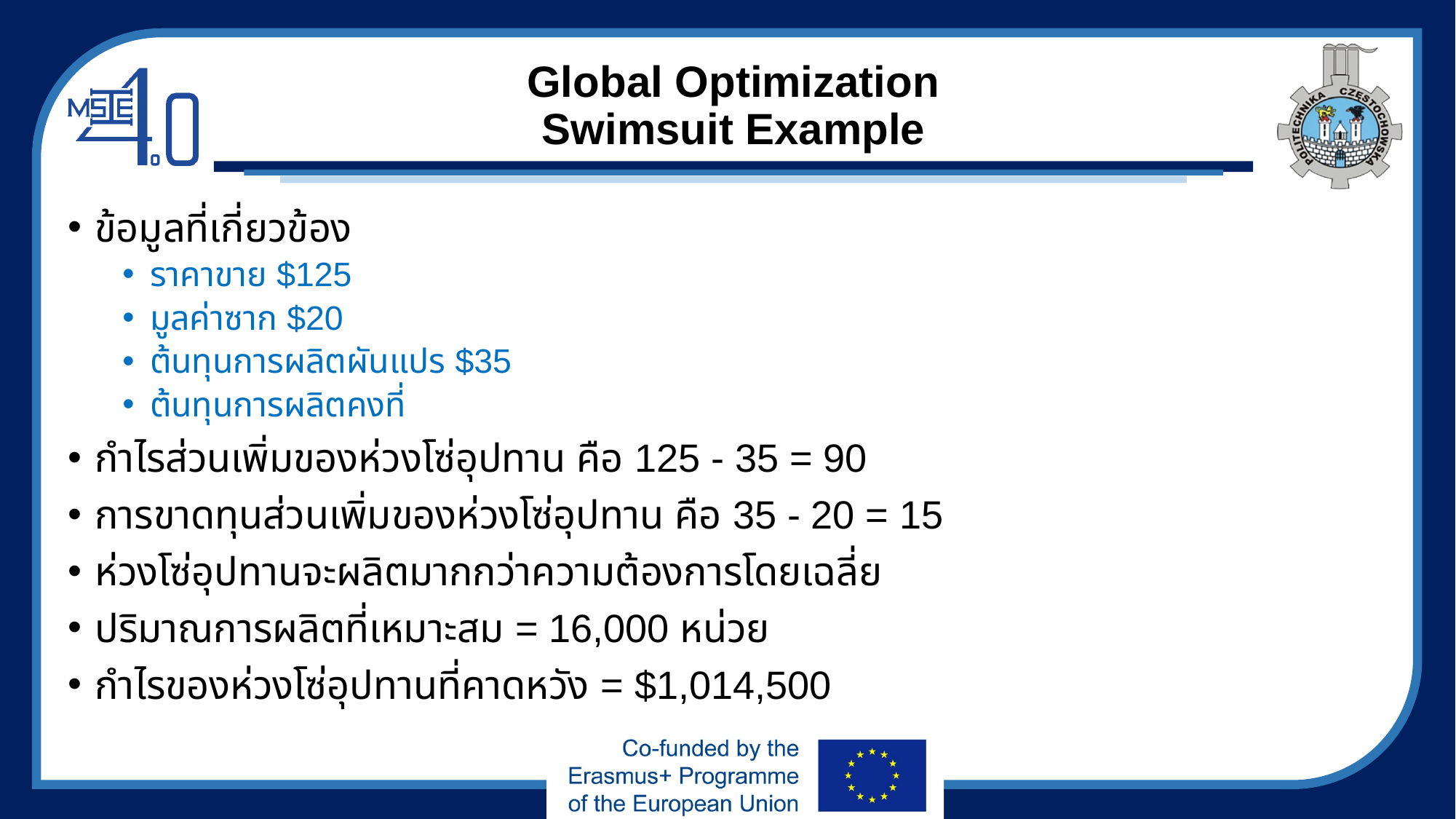

# Global Optimization Swimsuit Example
ข้อมูลที่เกี่ยวข้อง
ราคาขาย $125
มูลค่าซาก $20
ต้นทุนการผลิตผันแปร $35
ต้นทุนการผลิตคงที่
กำไรส่วนเพิ่มของห่วงโซ่อุปทาน คือ 125 - 35 = 90
การขาดทุนส่วนเพิ่มของห่วงโซ่อุปทาน คือ 35 - 20 = 15
ห่วงโซ่อุปทานจะผลิตมากกว่าความต้องการโดยเฉลี่ย
ปริมาณการผลิตที่เหมาะสม = 16,000 หน่วย
กำไรของห่วงโซ่อุปทานที่คาดหวัง = $1,014,500